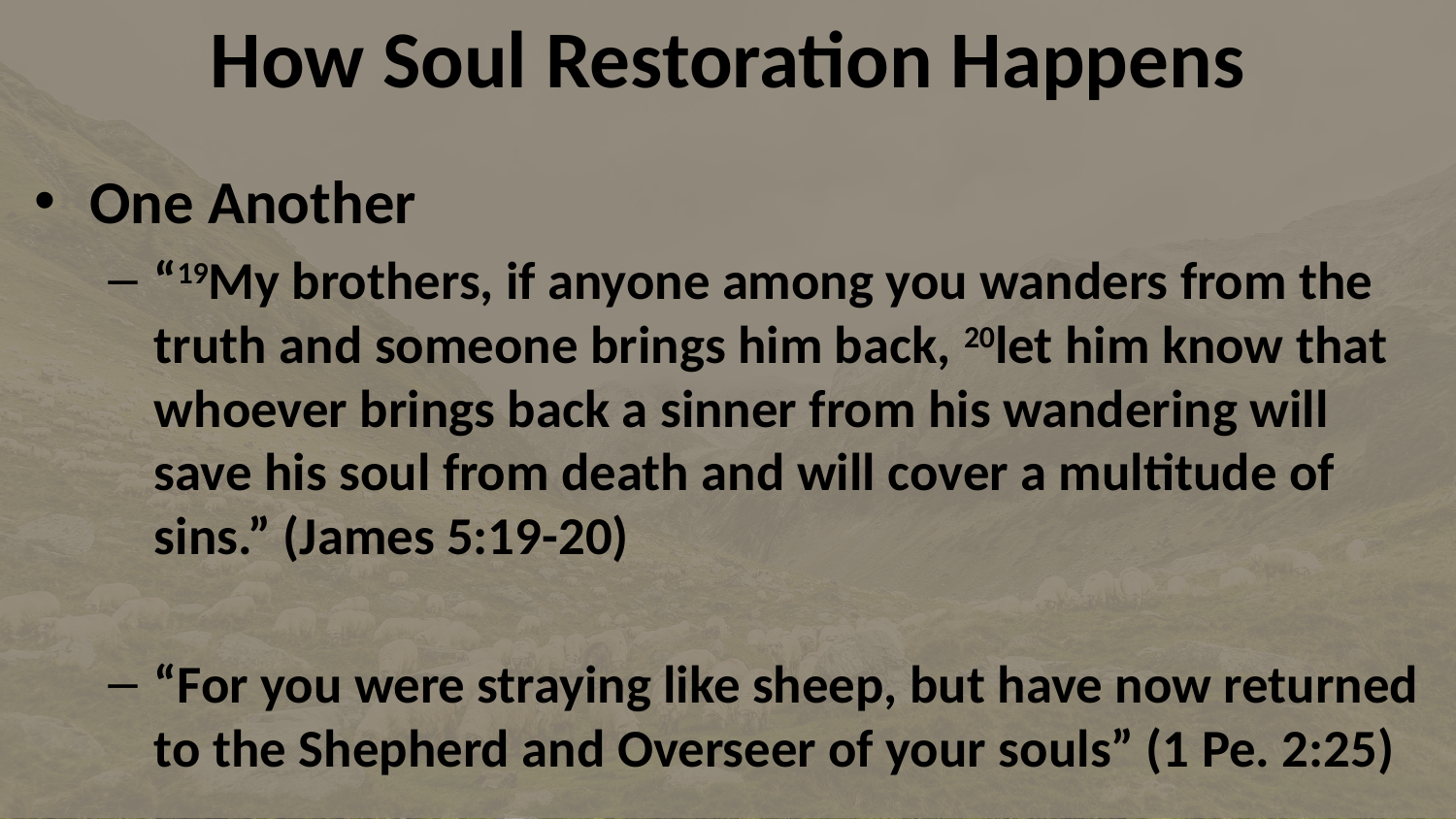

How Soul Restoration Happens
One Another
“19My brothers, if anyone among you wanders from the truth and someone brings him back, 20let him know that whoever brings back a sinner from his wandering will save his soul from death and will cover a multitude of sins.” (James 5:19-20)

“For you were straying like sheep, but have now returned to the Shepherd and Overseer of your souls” (1 Pe. 2:25)